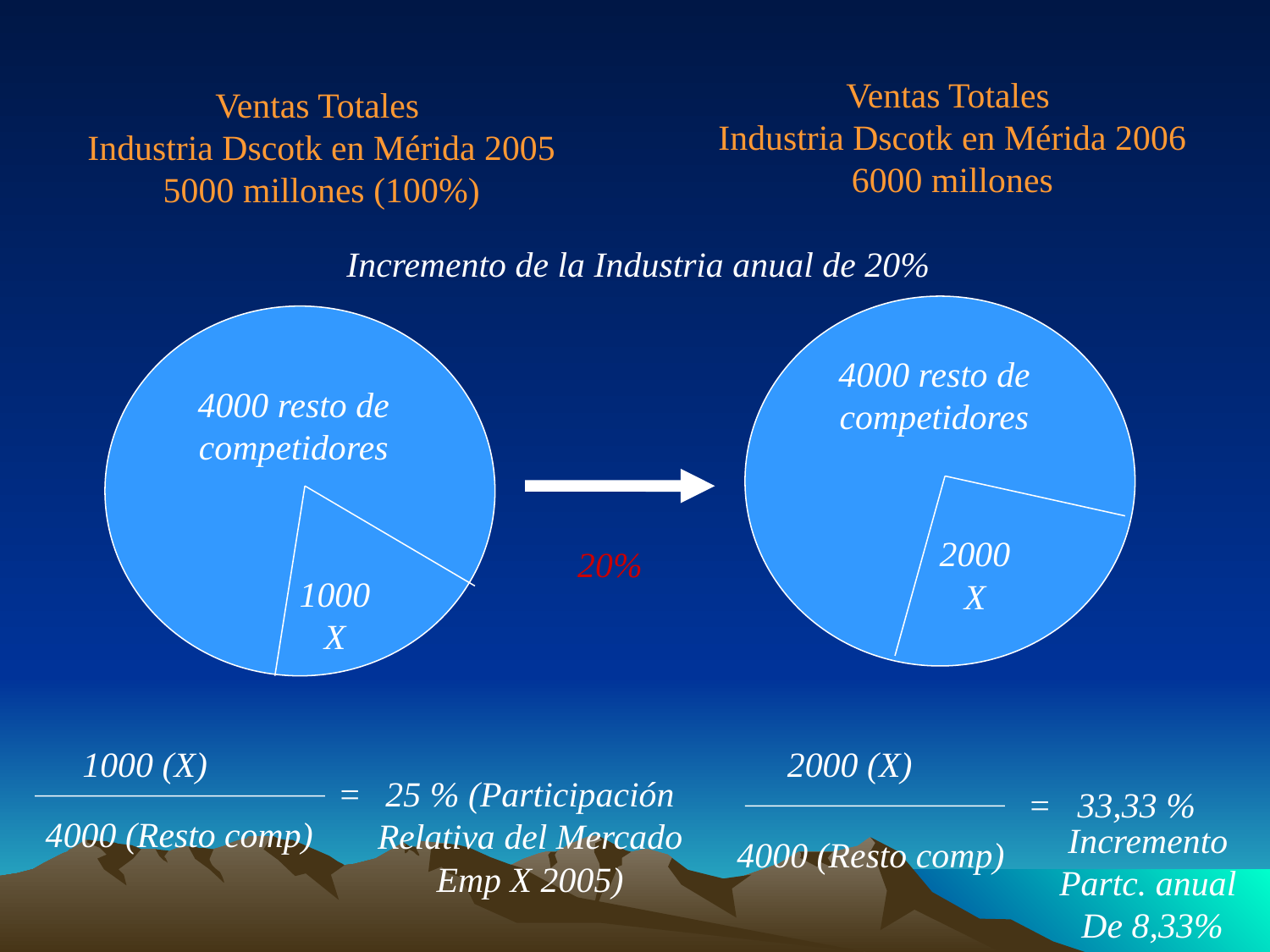

Ventas Totales
Industria Dscotk en Mérida 2006
6000 millones
Ventas Totales
Industria Dscotk en Mérida 2005
5000 millones (100%)
Incremento de la Industria anual de 20%

4000 resto de
competidores
4000 resto de
competidores

2000
X
20%
1000
X
1000 (X)
2000 (X)
=
25 % (Participación
Relativa del Mercado
Emp X 2005)
=
33,33 %

4000 (Resto comp)

Incremento  Partc. anual
De 8,33%
4000 (Resto comp)